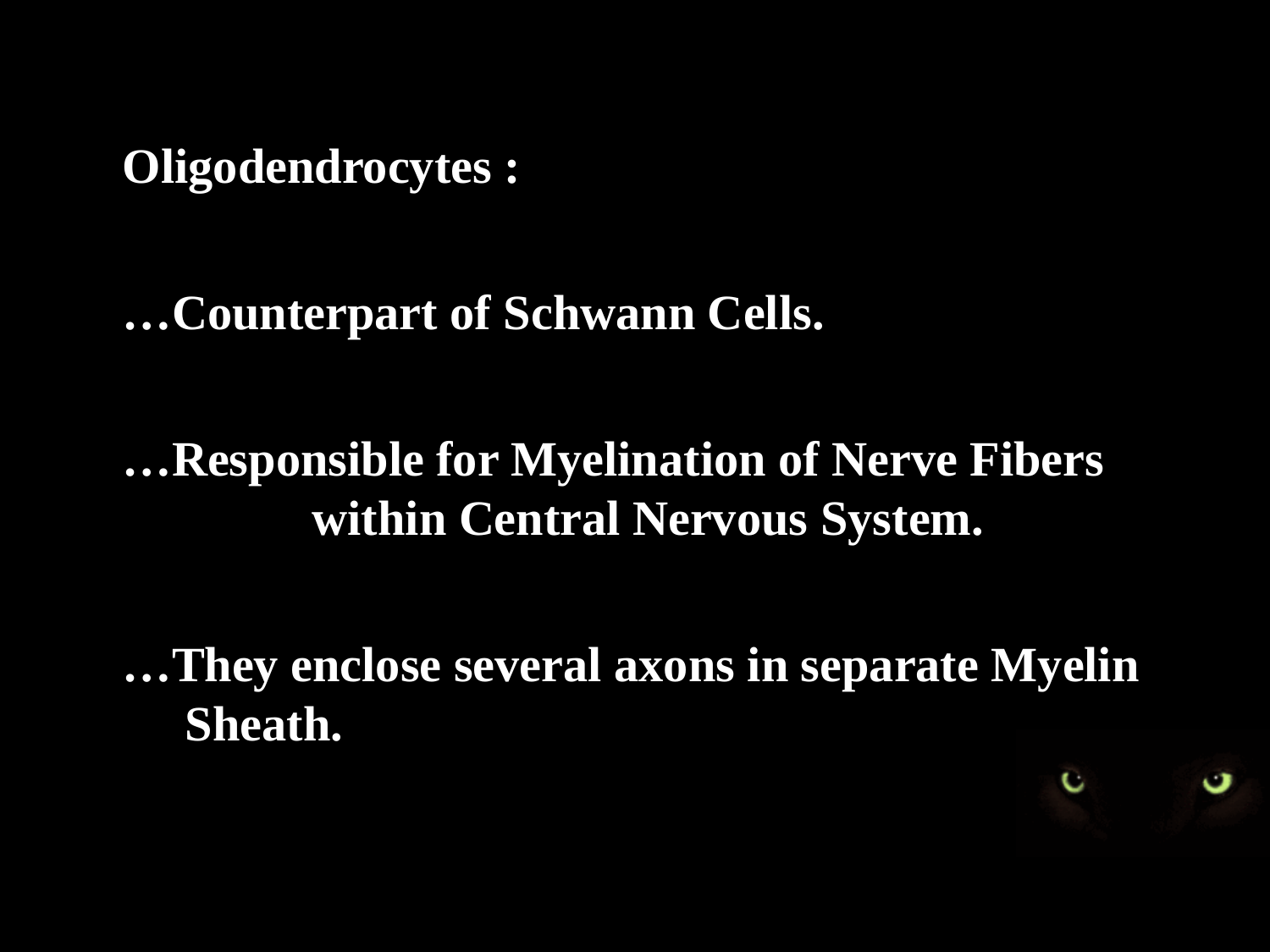

Oligodendrocytes :

…Counterpart of Schwann Cells.

…Responsible for Myelination of Nerve Fibers   	   		within Central Nervous System.

…They enclose several axons in separate Myelin 		Sheath.